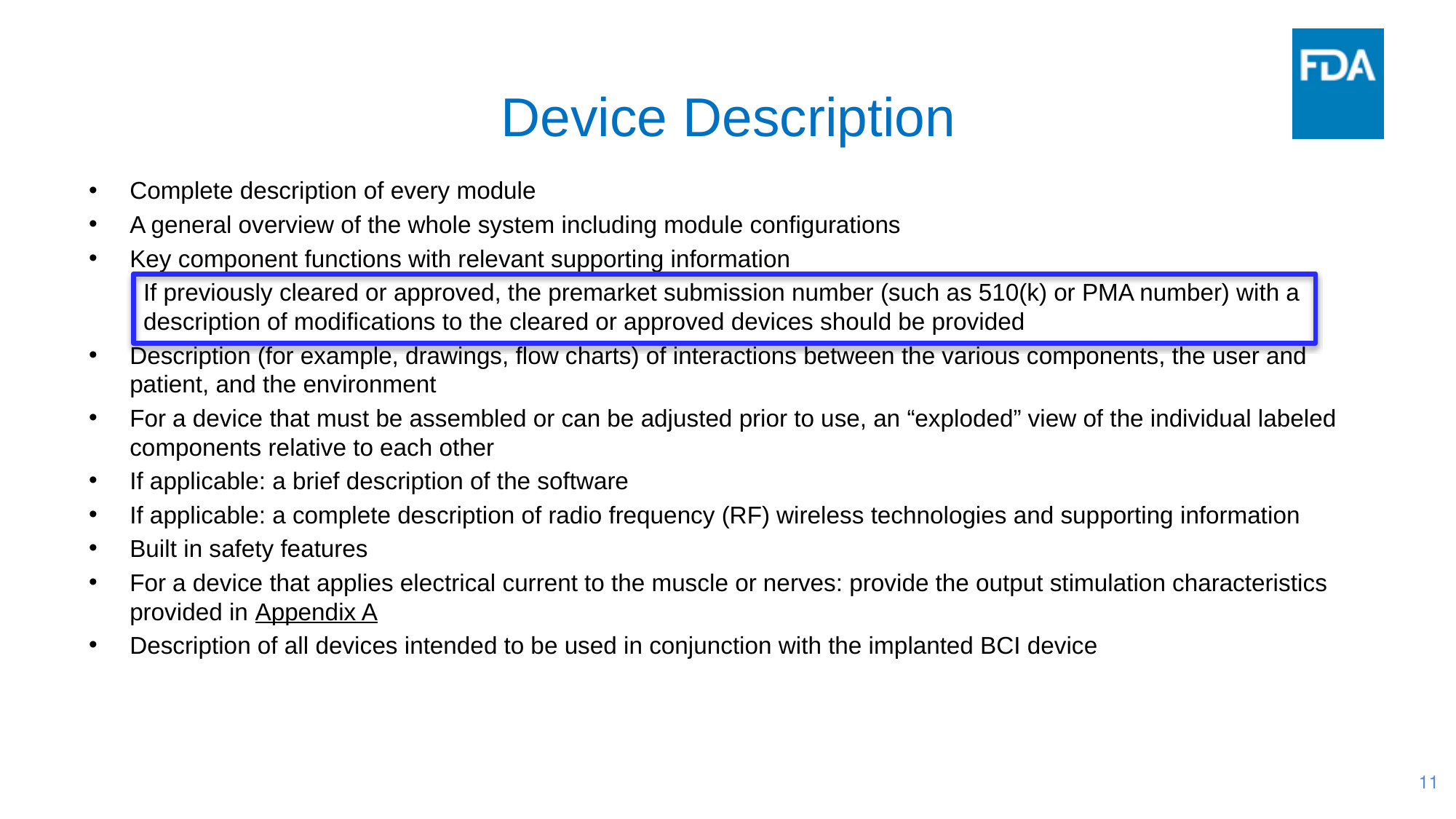

# Device Description
Complete description of every module
A general overview of the whole system including module configurations
Key component functions with relevant supporting information
If previously cleared or approved, the premarket submission number (such as 510(k) or PMA number) with a description of modifications to the cleared or approved devices should be provided
Description (for example, drawings, flow charts) of interactions between the various components, the user and patient, and the environment
For a device that must be assembled or can be adjusted prior to use, an “exploded” view of the individual labeled components relative to each other
If applicable: a brief description of the software
If applicable: a complete description of radio frequency (RF) wireless technologies and supporting information
Built in safety features
For a device that applies electrical current to the muscle or nerves: provide the output stimulation characteristics provided in Appendix A
Description of all devices intended to be used in conjunction with the implanted BCI device